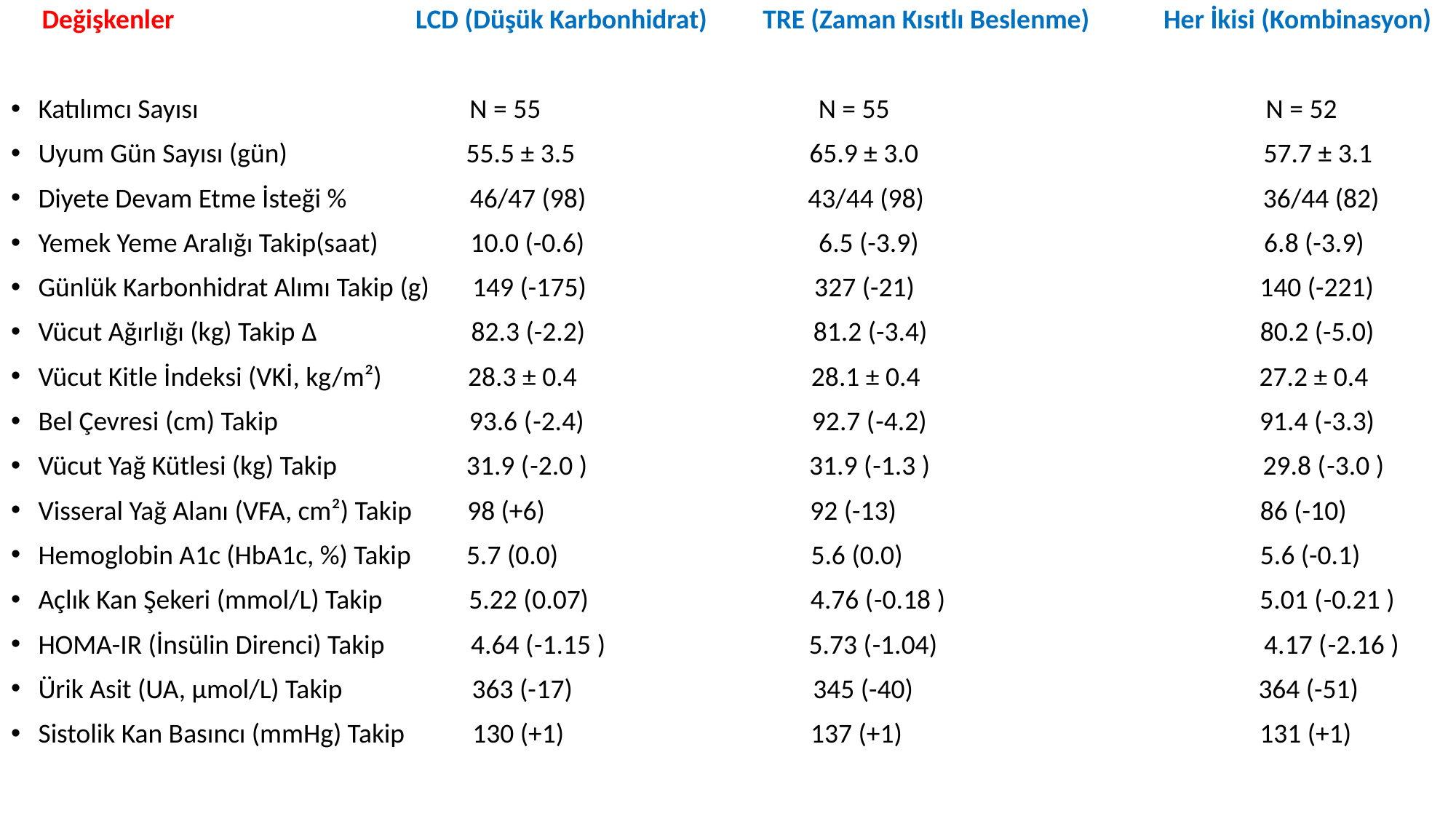

Değişkenler                                       LCD (Düşük Karbonhidrat)         TRE (Zaman Kısıtlı Beslenme)            Her İkisi (Kombinasyon)

Katılımcı Sayısı                                            N = 55                                             N = 55                                                             N = 52
Uyum Gün Sayısı (gün)                             55.5 ± 3.5                                      65.9 ± 3.0                                                        57.7 ± 3.1
Diyete Devam Etme İsteği %                    46/47 (98)                                    43/44 (98)                                                       36/44 (82)
Yemek Yeme Aralığı Takip(saat)               10.0 (-0.6)                                      6.5 (-3.9)                                                        6.8 (-3.9)
Günlük Karbonhidrat Alımı Takip (g)       149 (-175)                                     327 (-21)                                                        140 (-221)
Vücut Ağırlığı (kg) Takip Δ                         82.3 (-2.2)                                     81.2 (-3.4)                                                      80.2 (-5.0)
Vücut Kitle İndeksi (VKİ, kg/m²)              28.3 ± 0.4                                      28.1 ± 0.4                                                       27.2 ± 0.4
Bel Çevresi (cm) Takip                               93.6 (-2.4)                                     92.7 (-4.2)                                                      91.4 (-3.3)
Vücut Yağ Kütlesi (kg) Takip                     31.9 (-2.0 )                                    31.9 (-1.3 )                                                      29.8 (-3.0 )
Visseral Yağ Alanı (VFA, cm²) Takip         98 (+6)                                           92 (-13)                                                           86 (-10)
Hemoglobin A1c (HbA1c, %) Takip         5.7 (0.0)                                         5.6 (0.0)                                                          5.6 (-0.1)
Açlık Kan Şekeri (mmol/L) Takip              5.22 (0.07)                                    4.76 (-0.18 )                                                   5.01 (-0.21 )
HOMA-IR (İnsülin Direnci) Takip              4.64 (-1.15 )                                 5.73 (-1.04)                                                     4.17 (-2.16 )
Ürik Asit (UA, μmol/L) Takip                     363 (-17)                                       345 (-40)                                                        364 (-51)
Sistolik Kan Basıncı (mmHg) Takip           130 (+1)                                        137 (+1)                                                          131 (+1)